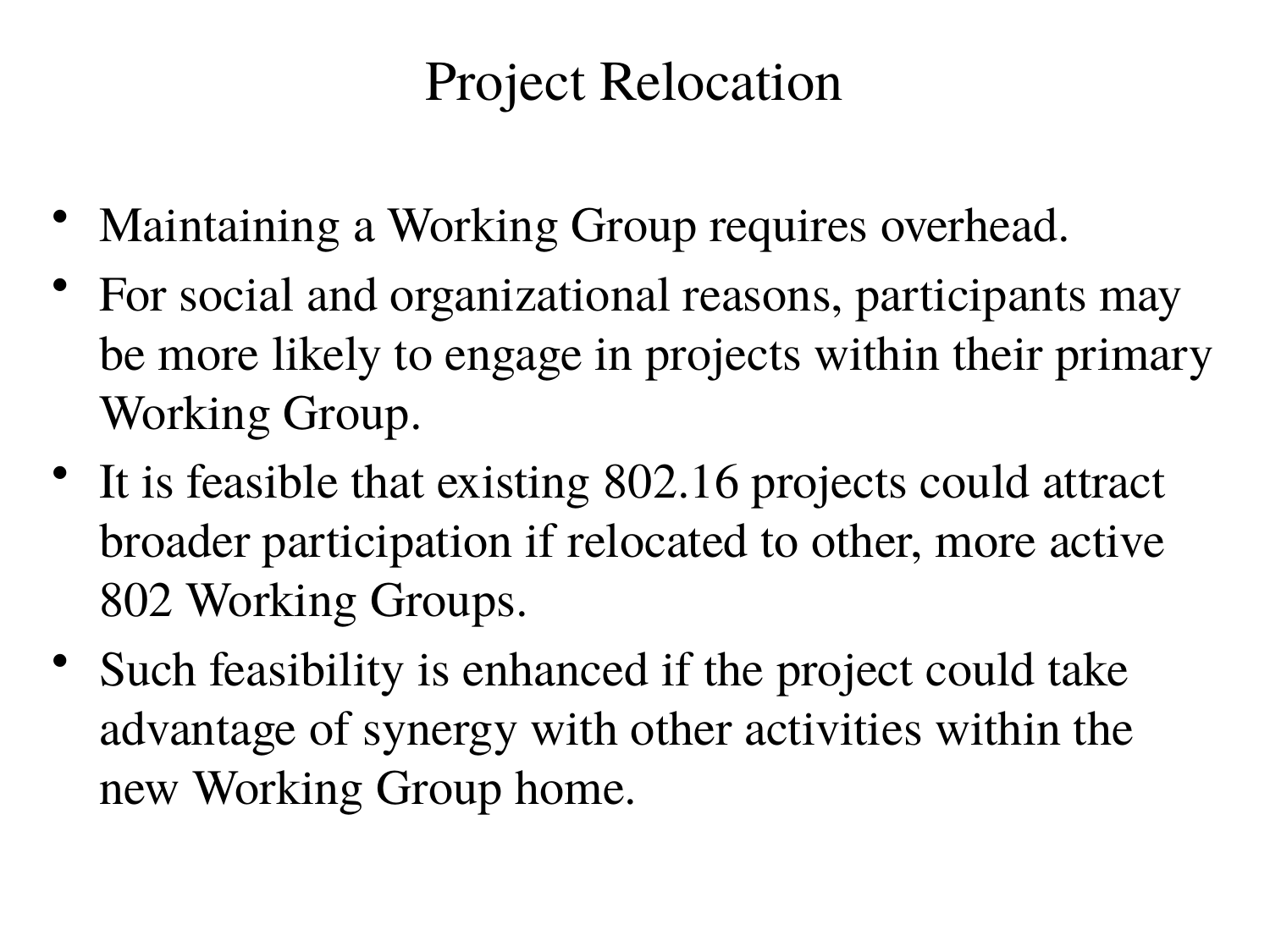

# Project Relocation
Maintaining a Working Group requires overhead.
For social and organizational reasons, participants may be more likely to engage in projects within their primary Working Group.
It is feasible that existing 802.16 projects could attract broader participation if relocated to other, more active 802 Working Groups.
Such feasibility is enhanced if the project could take advantage of synergy with other activities within the new Working Group home.